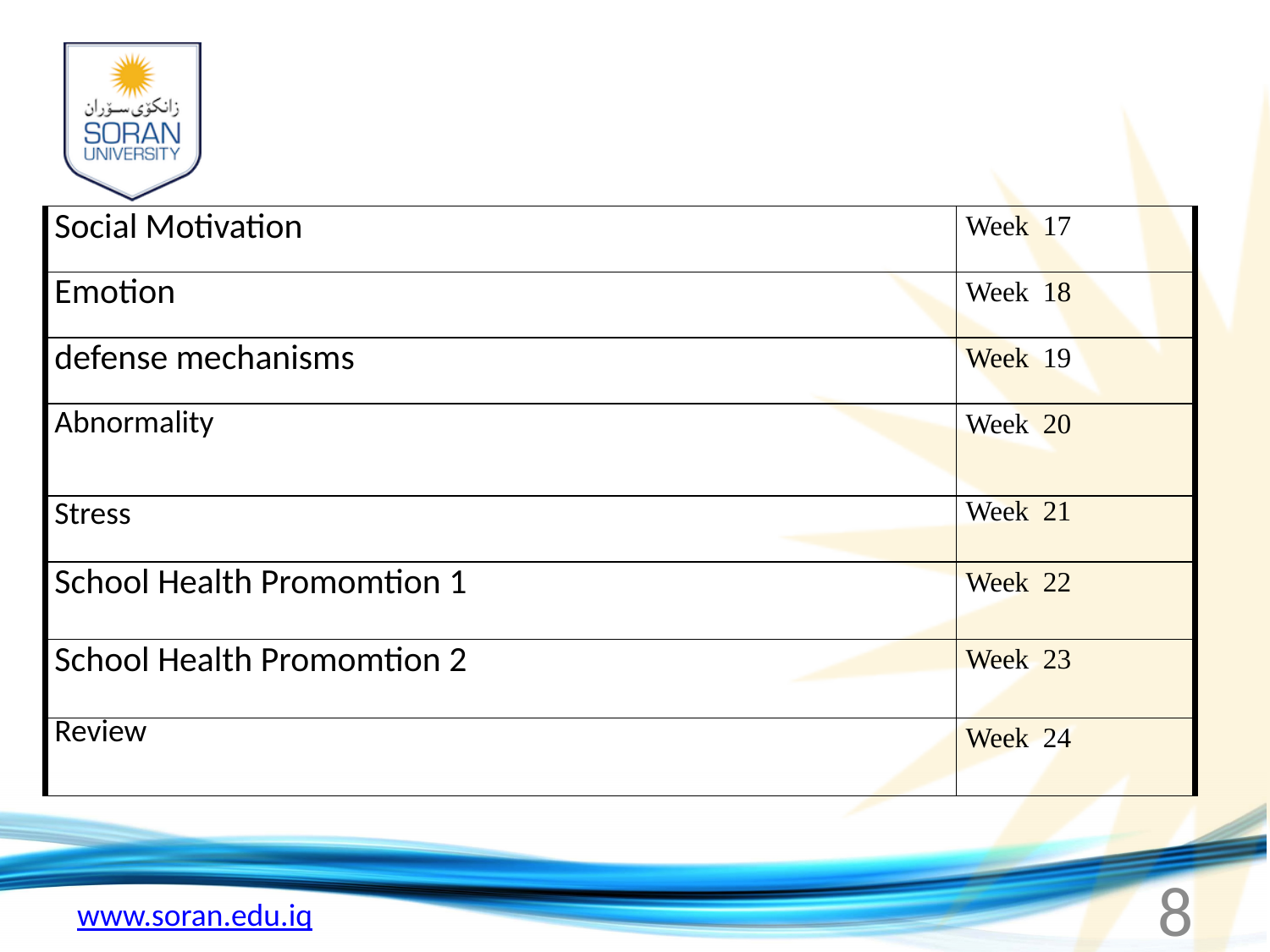

#
| Social Motivation | Week 17 |
| --- | --- |
| Emotion | Week 18 |
| defense mechanisms | Week 19 |
| Abnormality | Week 20 |
| Stress | Week 21 |
| School Health Promomtion 1 | Week 22 |
| School Health Promomtion 2 | Week 23 |
| Review | Week 24 |
8